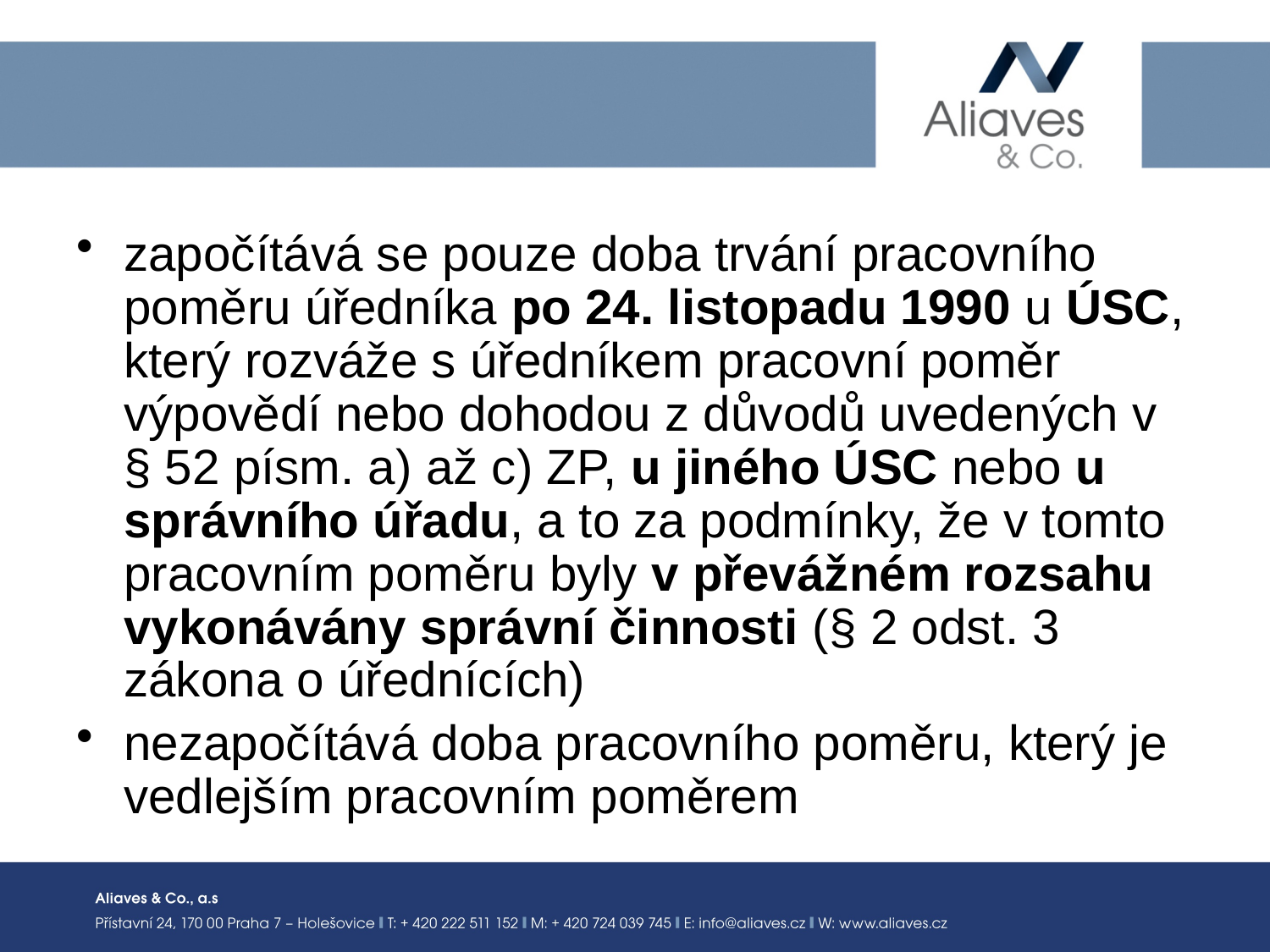

#
započítává se pouze doba trvání pracovního poměru úředníka po 24. listopadu 1990 u ÚSC, který rozváže s úředníkem pracovní poměr výpovědí nebo dohodou z důvodů uvedených v § 52 písm. a) až c) ZP, u jiného ÚSC nebo u správního úřadu, a to za podmínky, že v tomto pracovním poměru byly v převážném rozsahu vykonávány správní činnosti (§ 2 odst. 3 zákona o úřednících)
nezapočítává doba pracovního poměru, který je vedlejším pracovním poměrem